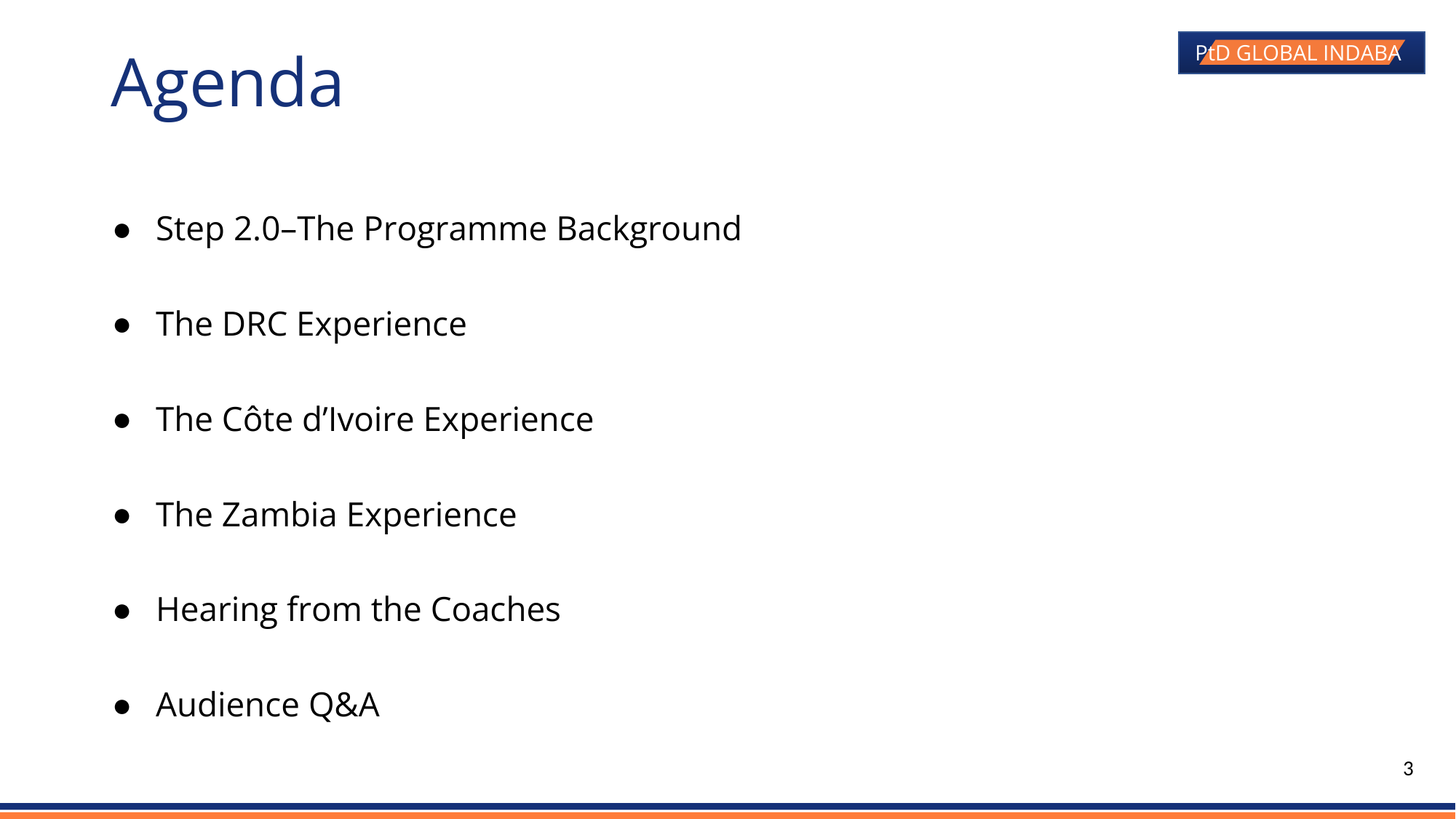

# Agenda

Step 2.0–The Programme Background
The DRC Experience
The Côte d’Ivoire Experience
The Zambia Experience
Hearing from the Coaches
Audience Q&A
3